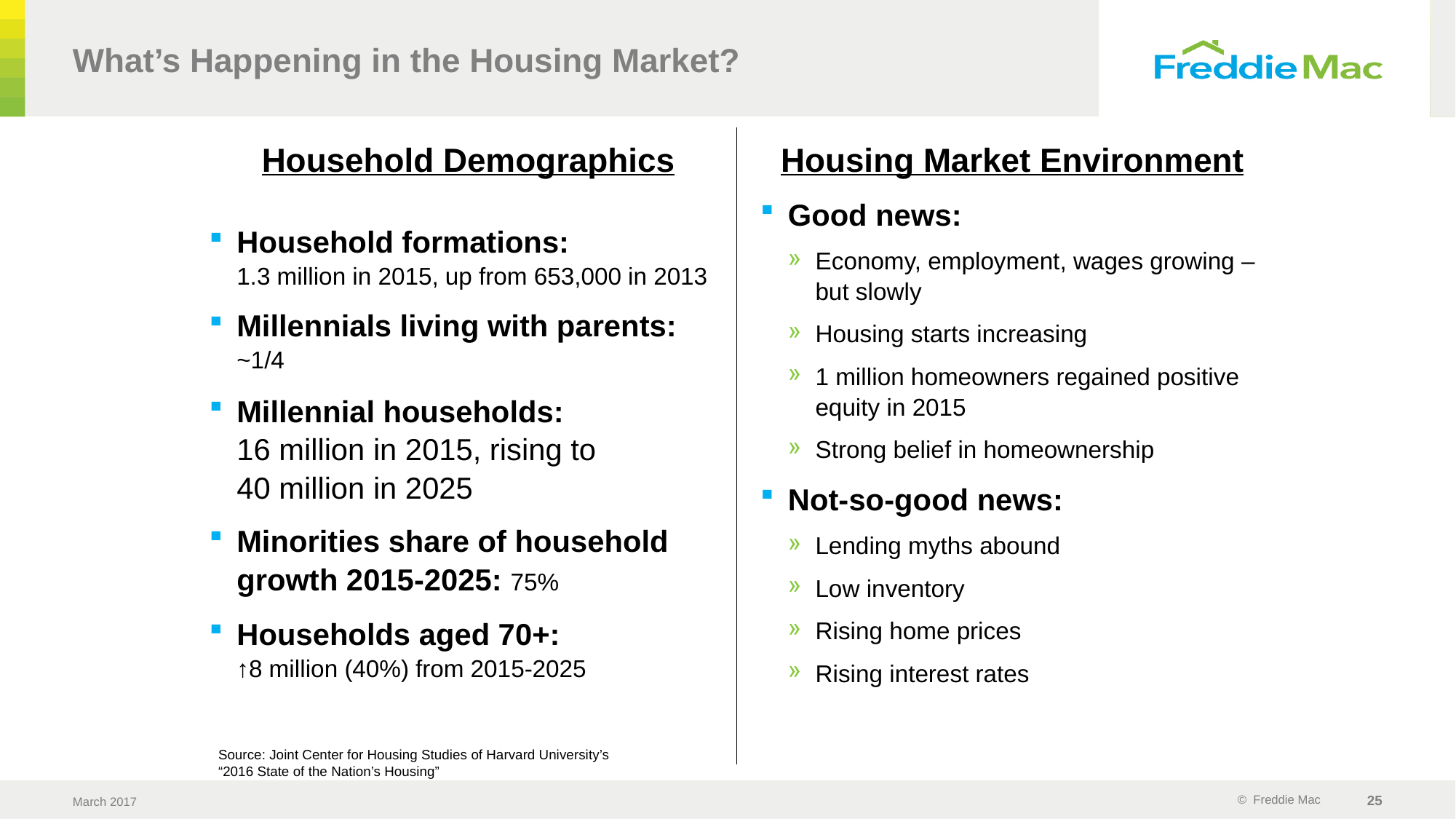

# What’s Happening in the Housing Market?
Household Demographics
Household formations:
1.3 million in 2015, up from 653,000 in 2013
Millennials living with parents: ~1/4
Millennial households:
16 million in 2015, rising to
40 million in 2025
Minorities share of household growth 2015-2025: 75%
Households aged 70+:
↑8 million (40%) from 2015-2025
Housing Market Environment
Good news:
Economy, employment, wages growing – but slowly
Housing starts increasing
1 million homeowners regained positive equity in 2015
Strong belief in homeownership
Not-so-good news:
Lending myths abound
Low inventory
Rising home prices
Rising interest rates
Source: Joint Center for Housing Studies of Harvard University’s
“2016 State of the Nation’s Housing”